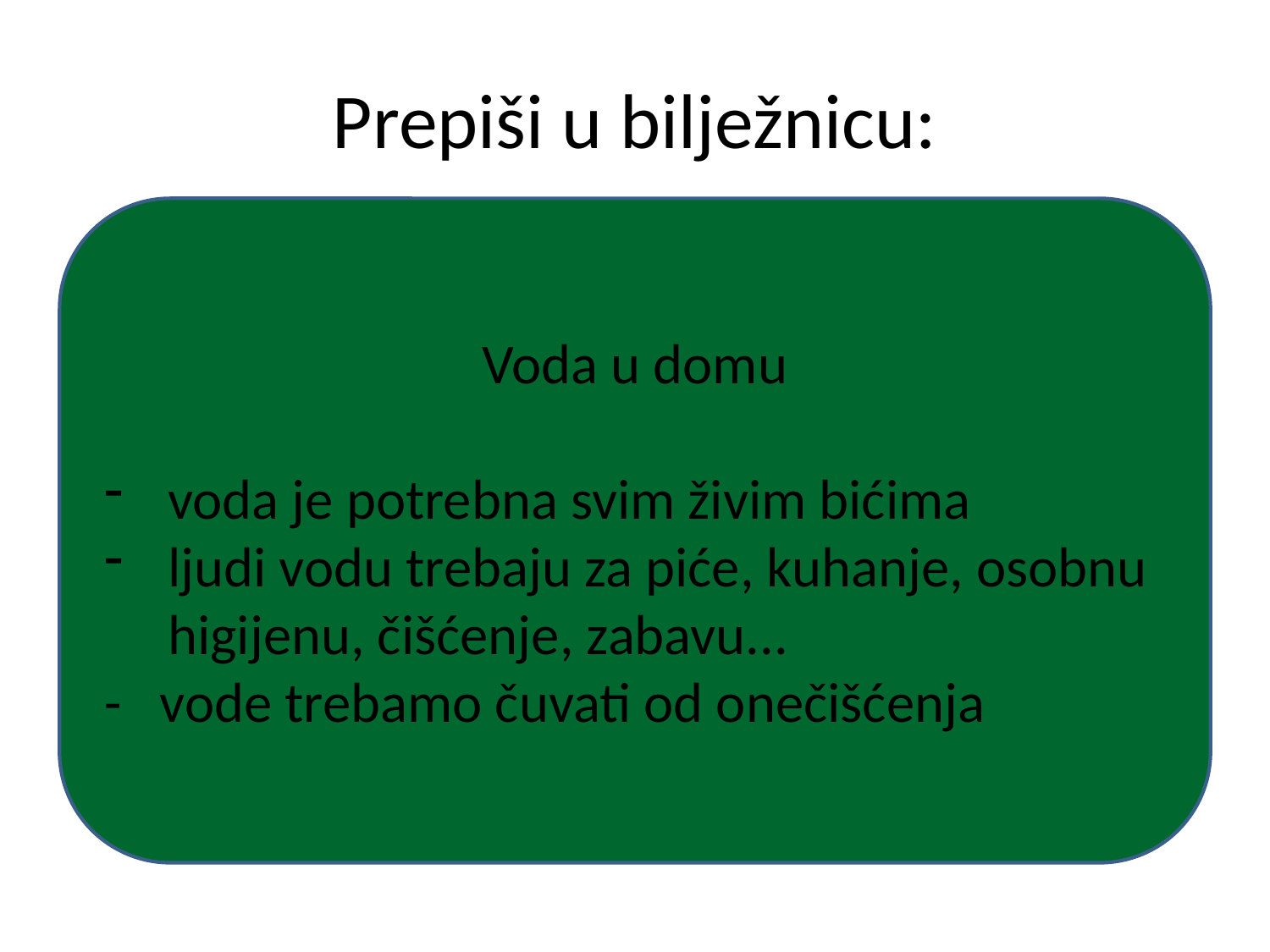

Prepiši u bilježnicu:
Voda u domu

voda je potrebna svim živim bićima
ljudi vodu trebaju za piće, kuhanje, osobnu higijenu, čišćenje, zabavu...
-   vode trebamo čuvati od onečišćenja